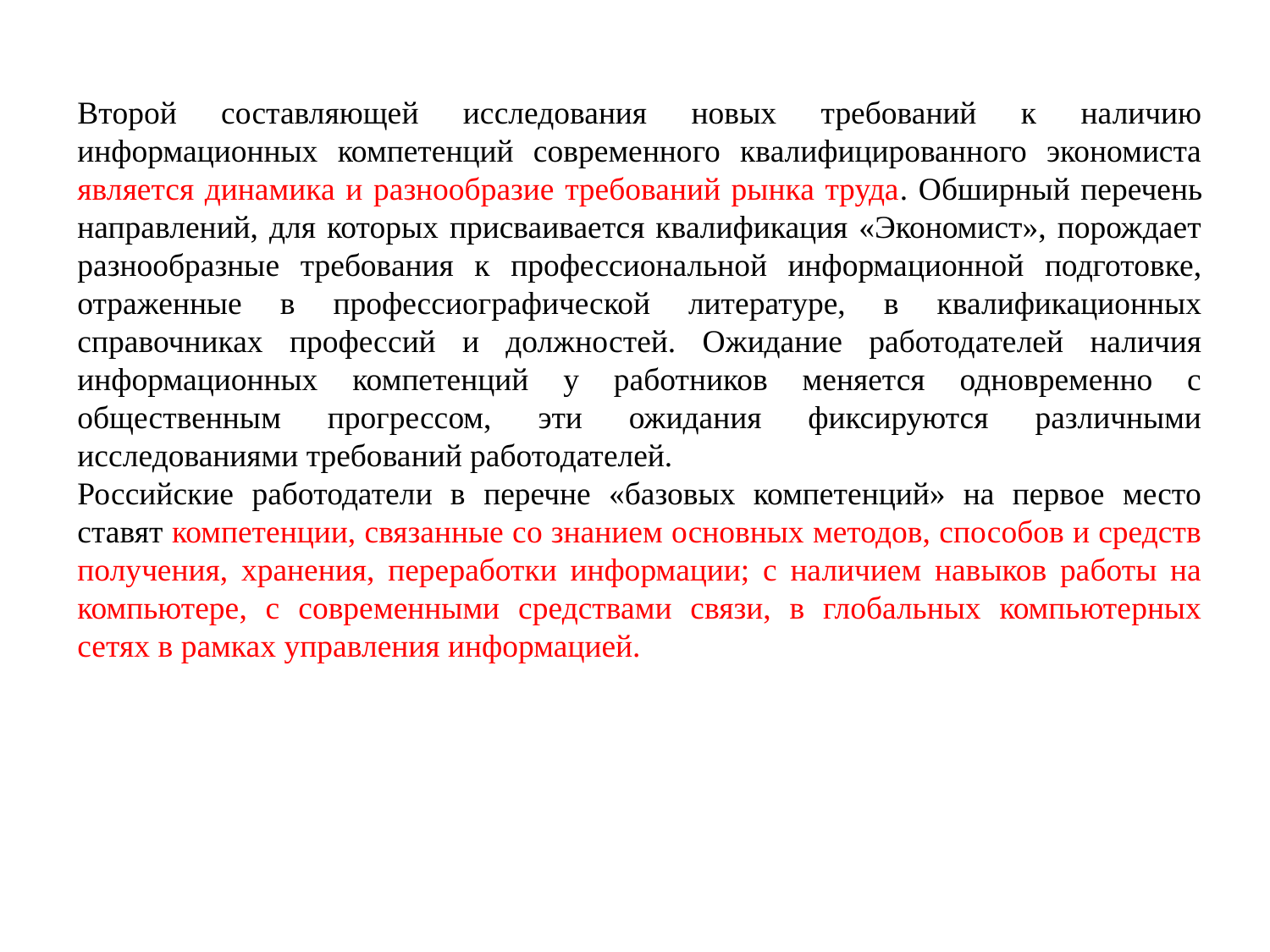

Второй составляющей исследования новых требований к наличию информационных компетенций современного квалифицированного экономиста является динамика и разнообразие требований рынка труда. Обширный перечень направлений, для которых присваивается квалификация «Экономист», порождает разнообразные требования к профессиональной информационной подготовке, отраженные в профессиографической литературе, в квалификационных справочниках профессий и должностей. Ожидание работодателей наличия информационных компетенций у работников меняется одновременно с общественным прогрессом, эти ожидания фиксируются различными исследованиями требований работодателей.
Российские работодатели в перечне «базовых компетенций» на первое место ставят компетенции, связанные со знанием основных методов, способов и средств получения, хранения, переработки информации; с наличием навыков работы на компьютере, с современными средствами связи, в глобальных компьютерных сетях в рамках управления информацией.